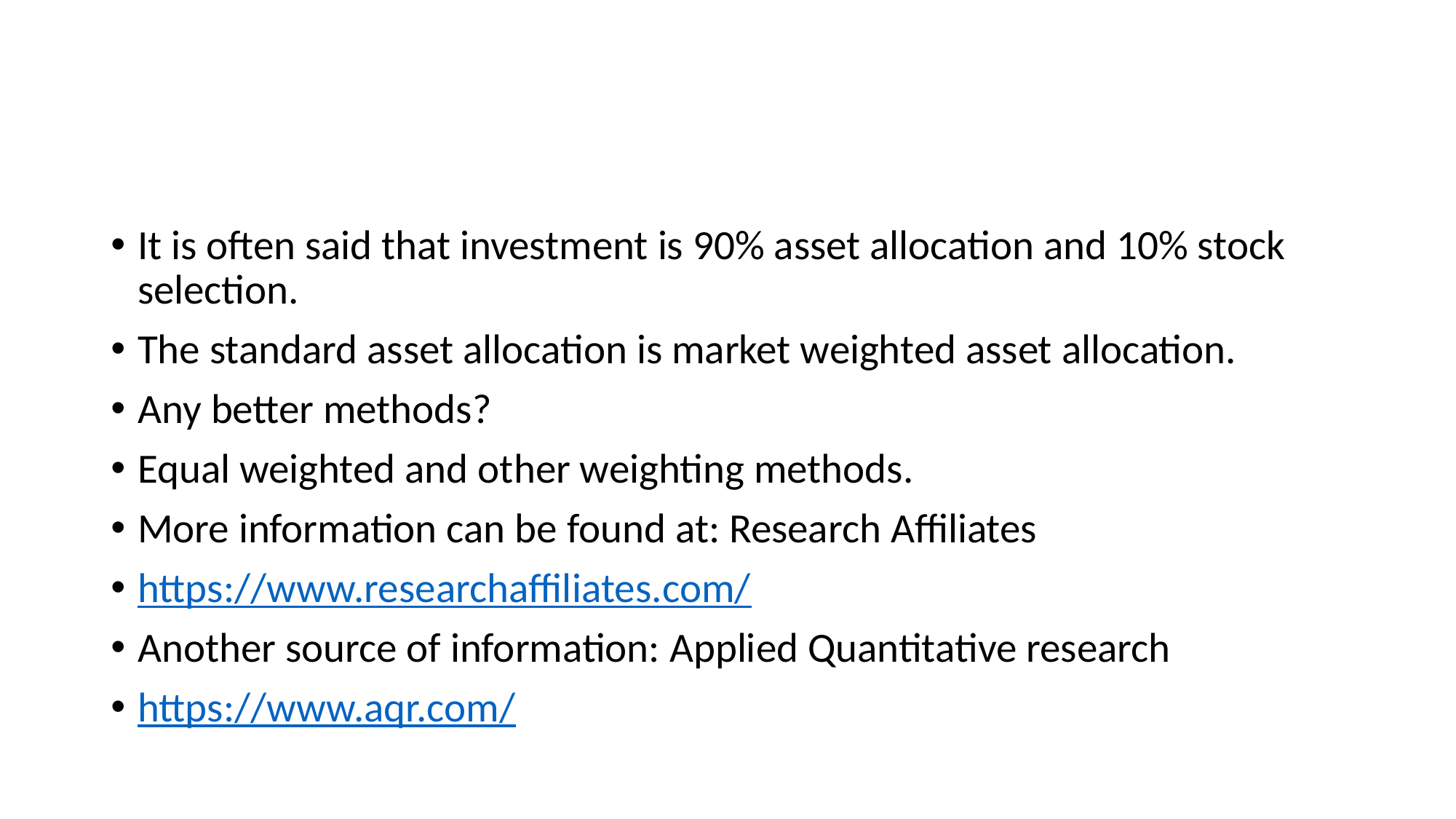

#
It is often said that investment is 90% asset allocation and 10% stock selection.
The standard asset allocation is market weighted asset allocation.
Any better methods?
Equal weighted and other weighting methods.
More information can be found at: Research Affiliates
https://www.researchaffiliates.com/
Another source of information: Applied Quantitative research
https://www.aqr.com/